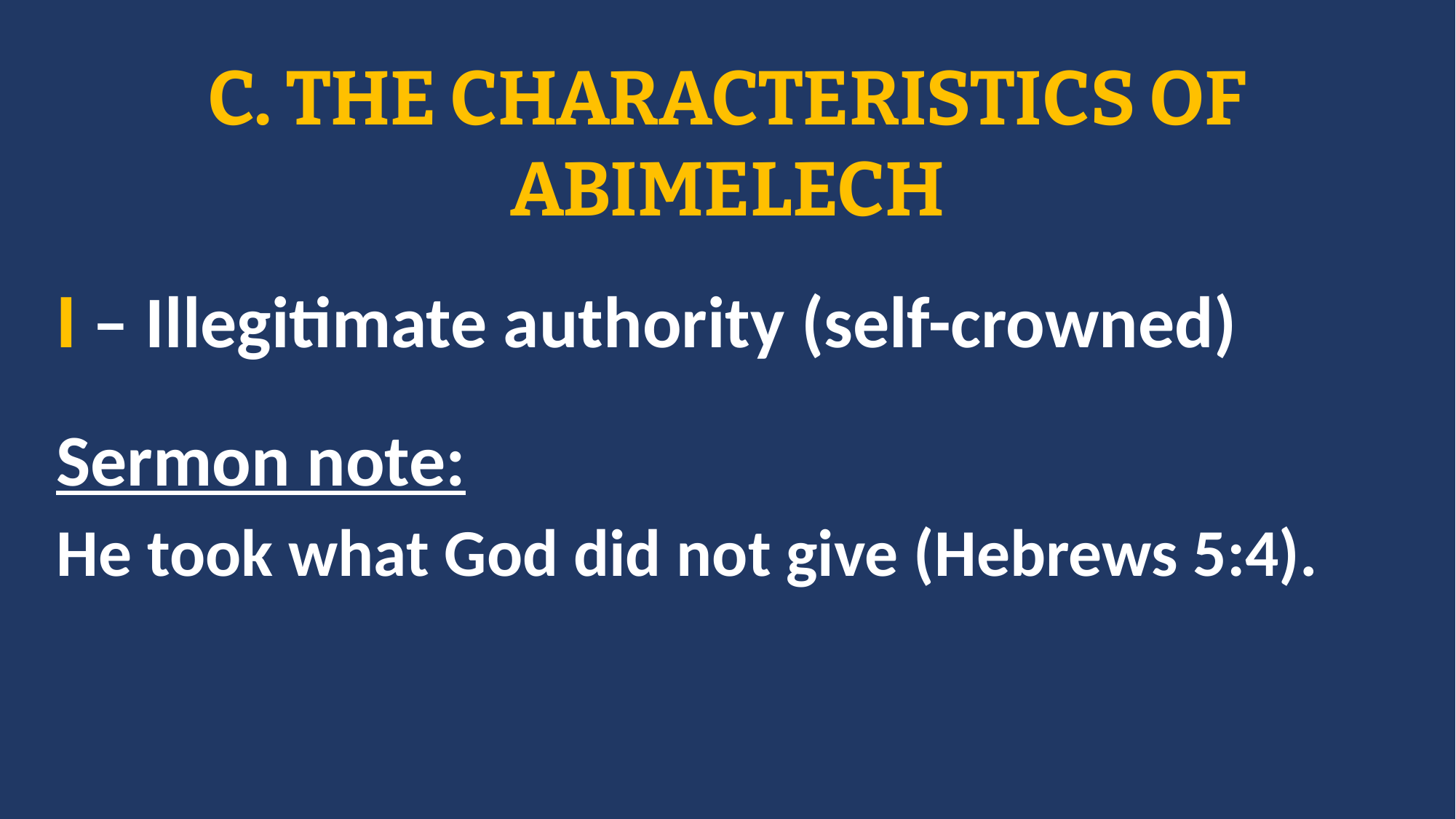

C. THE CHARACTERISTICS OF ABIMELECH

I – Illegitimate authority (self-crowned)

Sermon note:
He took what God did not give (Hebrews 5:4).